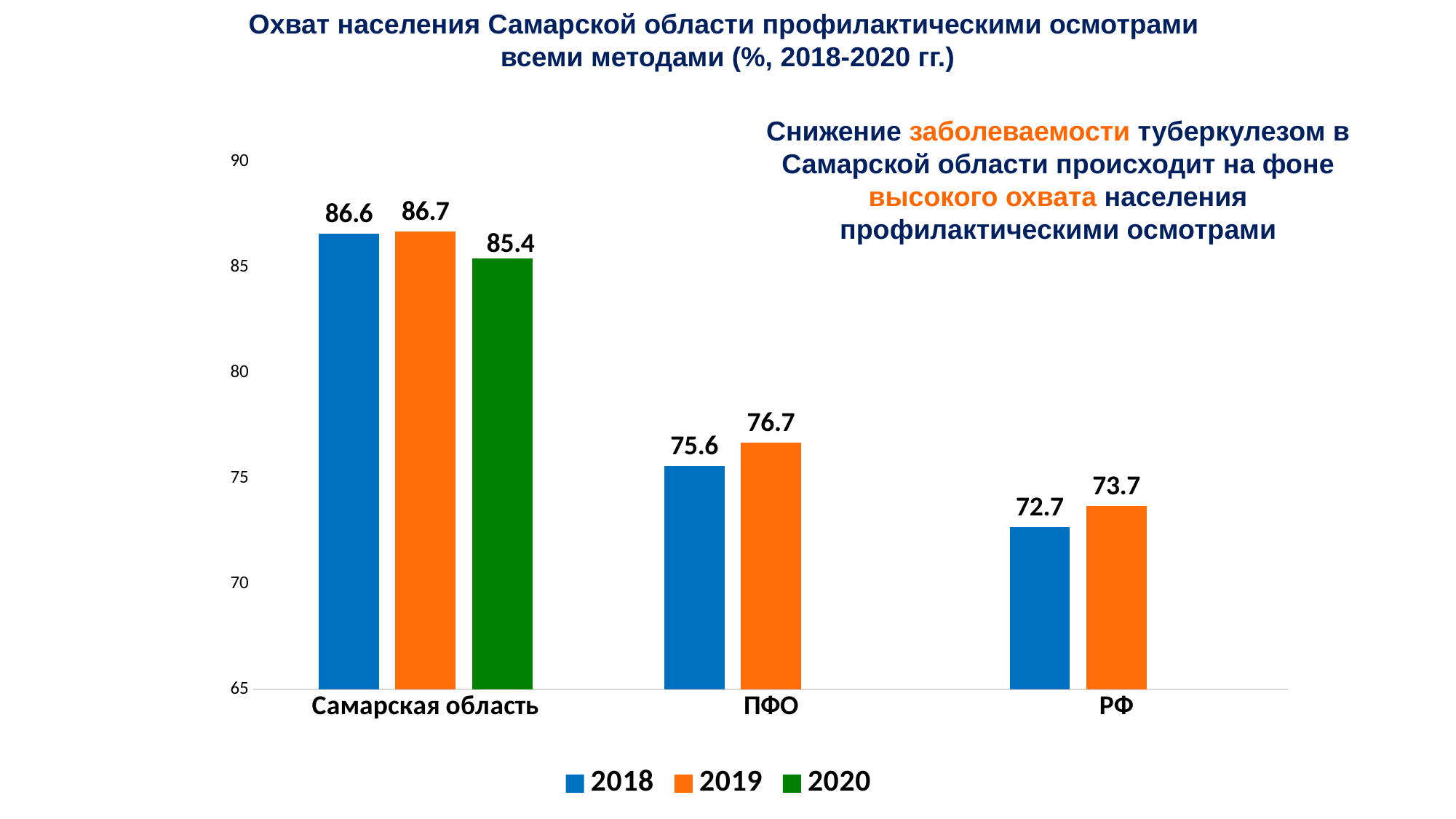

Охват населения Самарской области профилактическими осмотрами
всеми методами (%, 2018-2020 гг.)
Снижение заболеваемости туберкулезом в Самарской области происходит на фоне высокого охвата населения профилактическими осмотрами

### Chart

| Category | 2018 | 2019 | 2020 |
|---|---|---|---|
| Самарская область | 86.6 | 86.7 | 85.4 |
| ПФО | 75.6 | 76.7 | None |
| РФ | 72.7 | 73.7 | None |